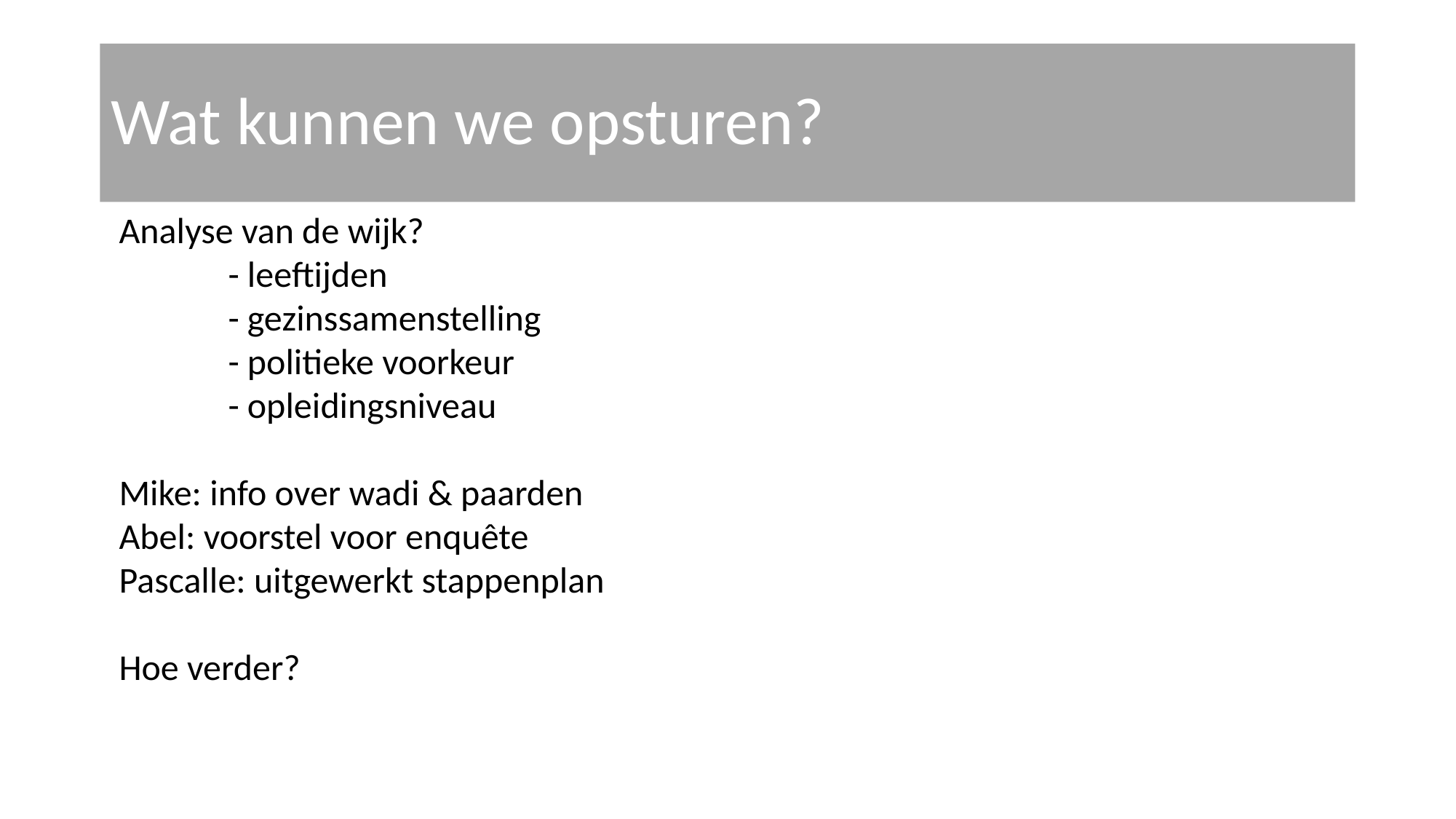

# Wat kunnen we opsturen?
Analyse van de wijk?
	- leeftijden
	- gezinssamenstelling
	- politieke voorkeur
	- opleidingsniveau

Mike: info over wadi & paarden
Abel: voorstel voor enquête
Pascalle: uitgewerkt stappenplan

Hoe verder?